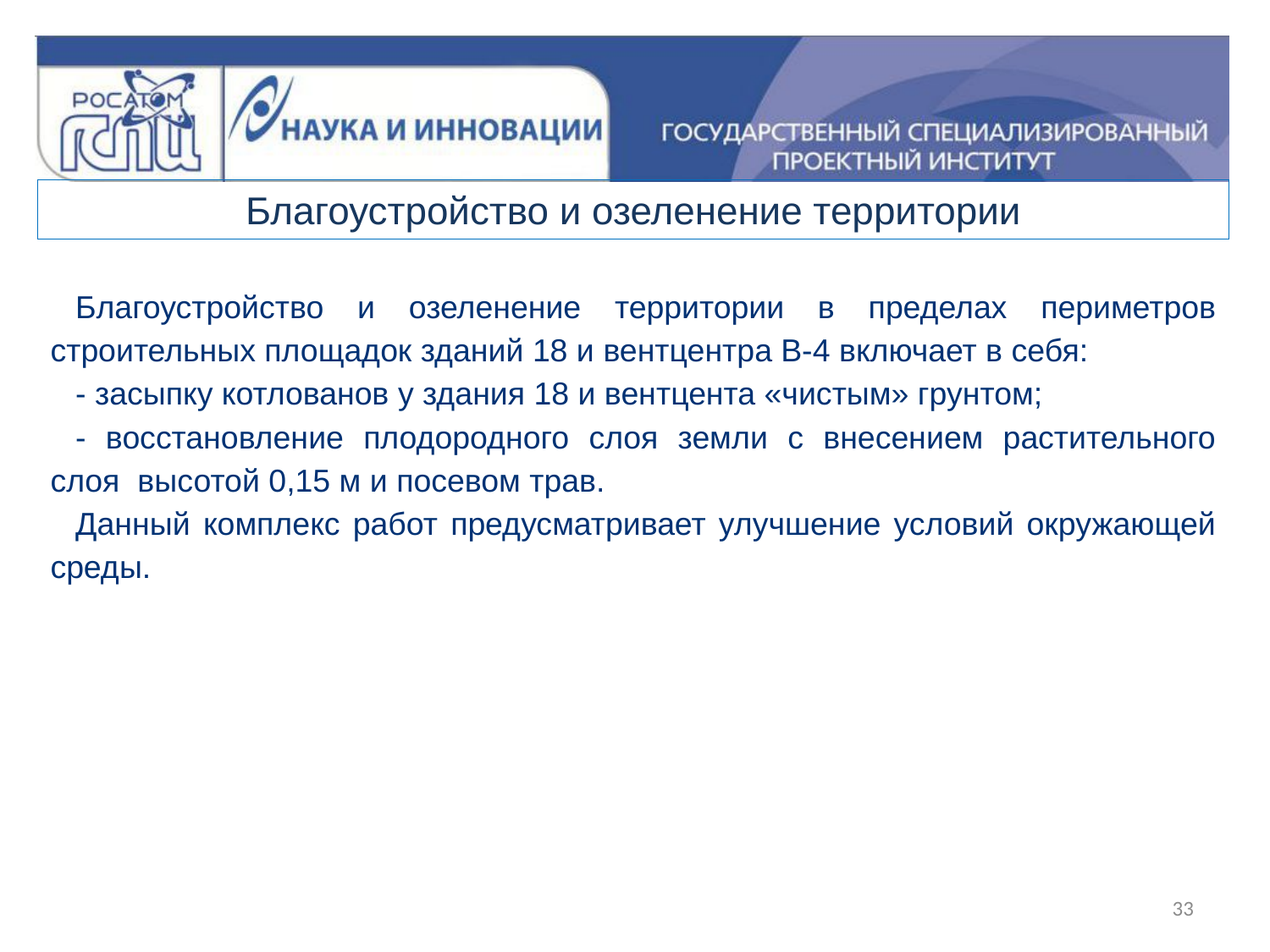

Благоустройство и озеленение территории
Благоустройство и озеленение территории в пределах периметров строительных площадок зданий 18 и вентцентра В-4 включает в себя:
- засыпку котлованов у здания 18 и вентцента «чистым» грунтом;
- восстановление плодородного слоя земли с внесением растительного слоя  высотой 0,15 м и посевом трав.
Данный комплекс работ предусматривает улучшение условий окружающей среды.
33